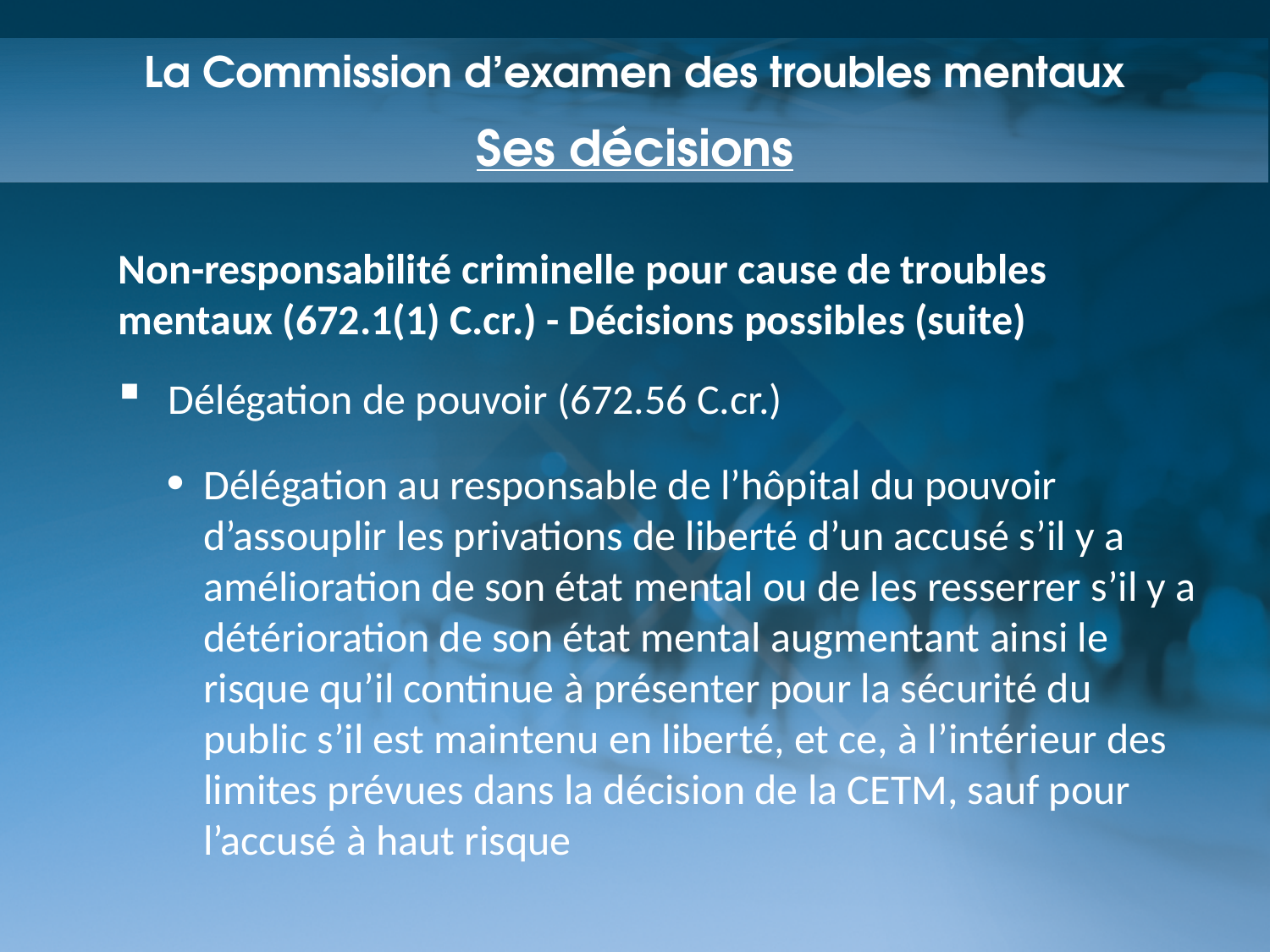

La Commission d’examen des troubles mentaux
Ses décisions
Non-responsabilité criminelle pour cause de troubles mentaux (672.1(1) C.cr.) - Décisions possibles (suite)

Délégation de pouvoir (672.56 C.cr.)

Délégation au responsable de l’hôpital du pouvoir d’assouplir les privations de liberté d’un accusé s’il y a amélioration de son état mental ou de les resserrer s’il y a détérioration de son état mental augmentant ainsi le risque qu’il continue à présenter pour la sécurité du public s’il est maintenu en liberté, et ce, à l’intérieur des limites prévues dans la décision de la CETM, sauf pour l’accusé à haut risque